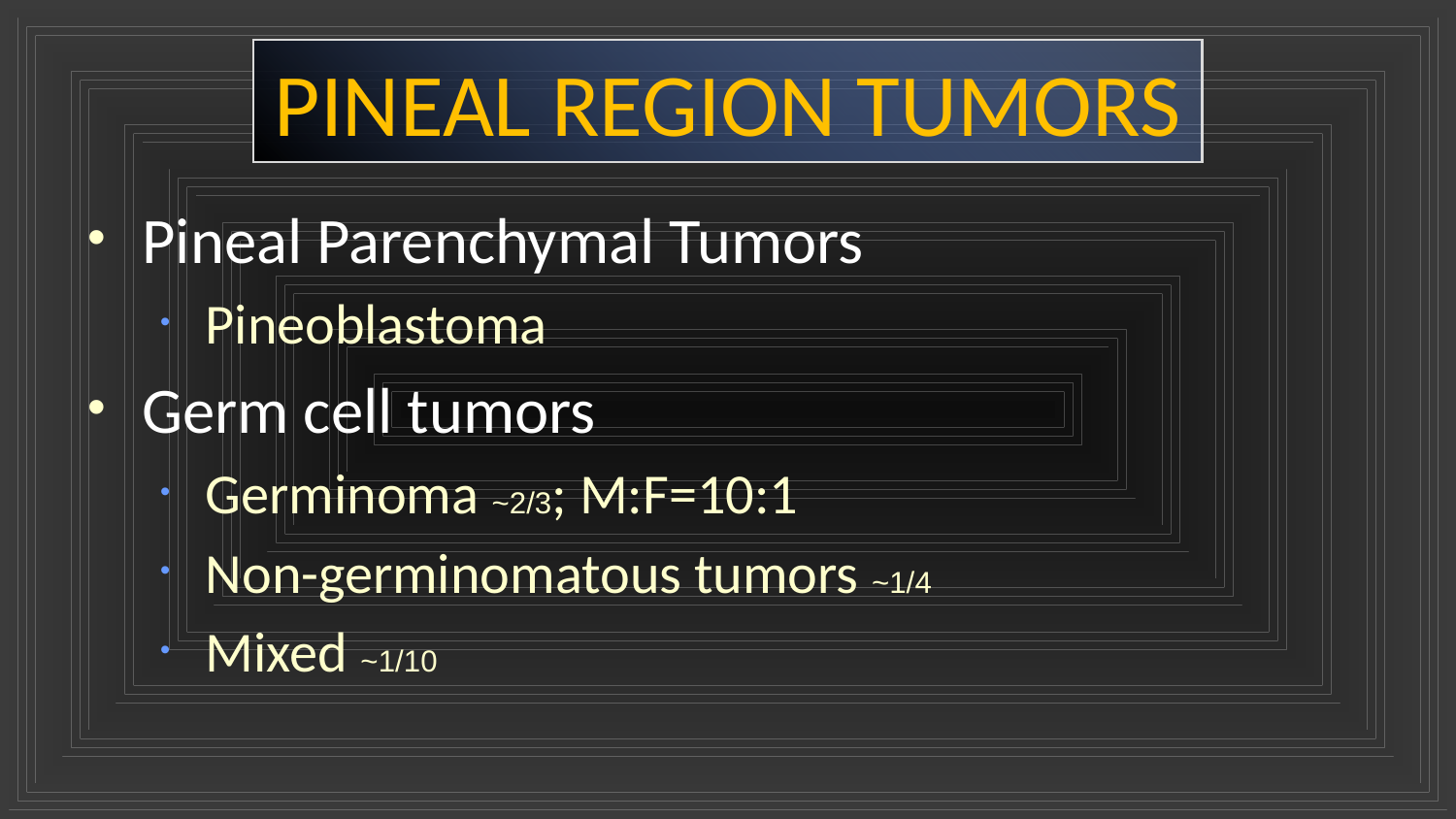

# PINEAL REGION TUMORS
Pineal Parenchymal Tumors
Pineoblastoma
Germ cell tumors
Germinoma ~2/3; M:F=10:1
Non-germinomatous tumors ~1/4
Mixed ~1/10